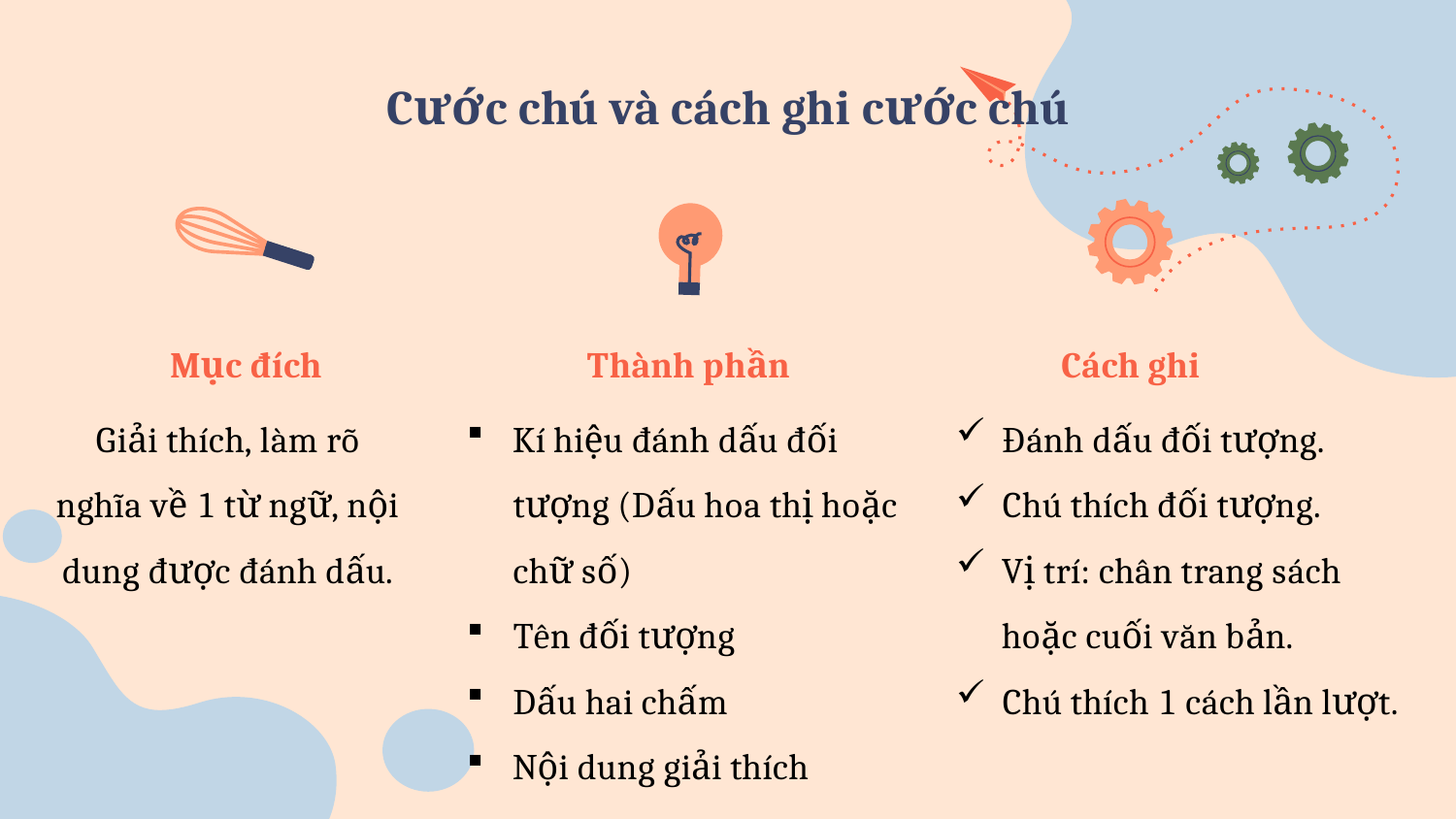

Cước chú và cách ghi cước chú

# Mục đích
Thành phần
Cách ghi
Giải thích, làm rõ nghĩa về 1 từ ngữ, nội dung được đánh dấu.
Kí hiệu đánh dấu đối tượng (Dấu hoa thị hoặc chữ số)
Tên đối tượng
Dấu hai chấm
Nội dung giải thích
Đánh dấu đối tượng.
Chú thích đối tượng.
Vị trí: chân trang sách hoặc cuối văn bản.
Chú thích 1 cách lần lượt.